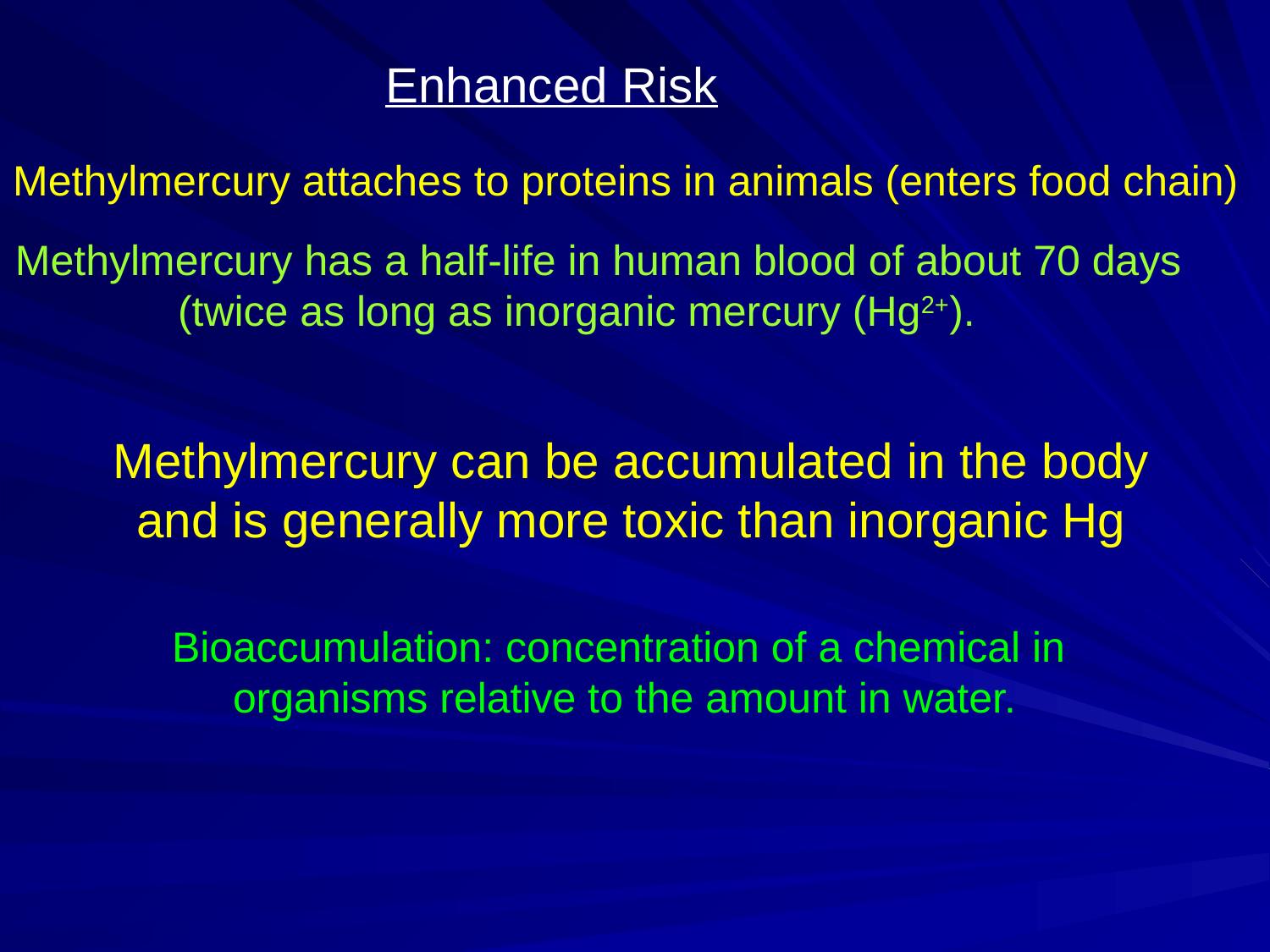

Enhanced Risk
Methylmercury attaches to proteins in animals (enters food chain)
Methylmercury has a half-life in human blood of about 70 days
	   (twice as long as inorganic mercury (Hg2+).
Methylmercury can be accumulated in the body
and is generally more toxic than inorganic Hg
Bioaccumulation: concentration of a chemical in
organisms relative to the amount in water.